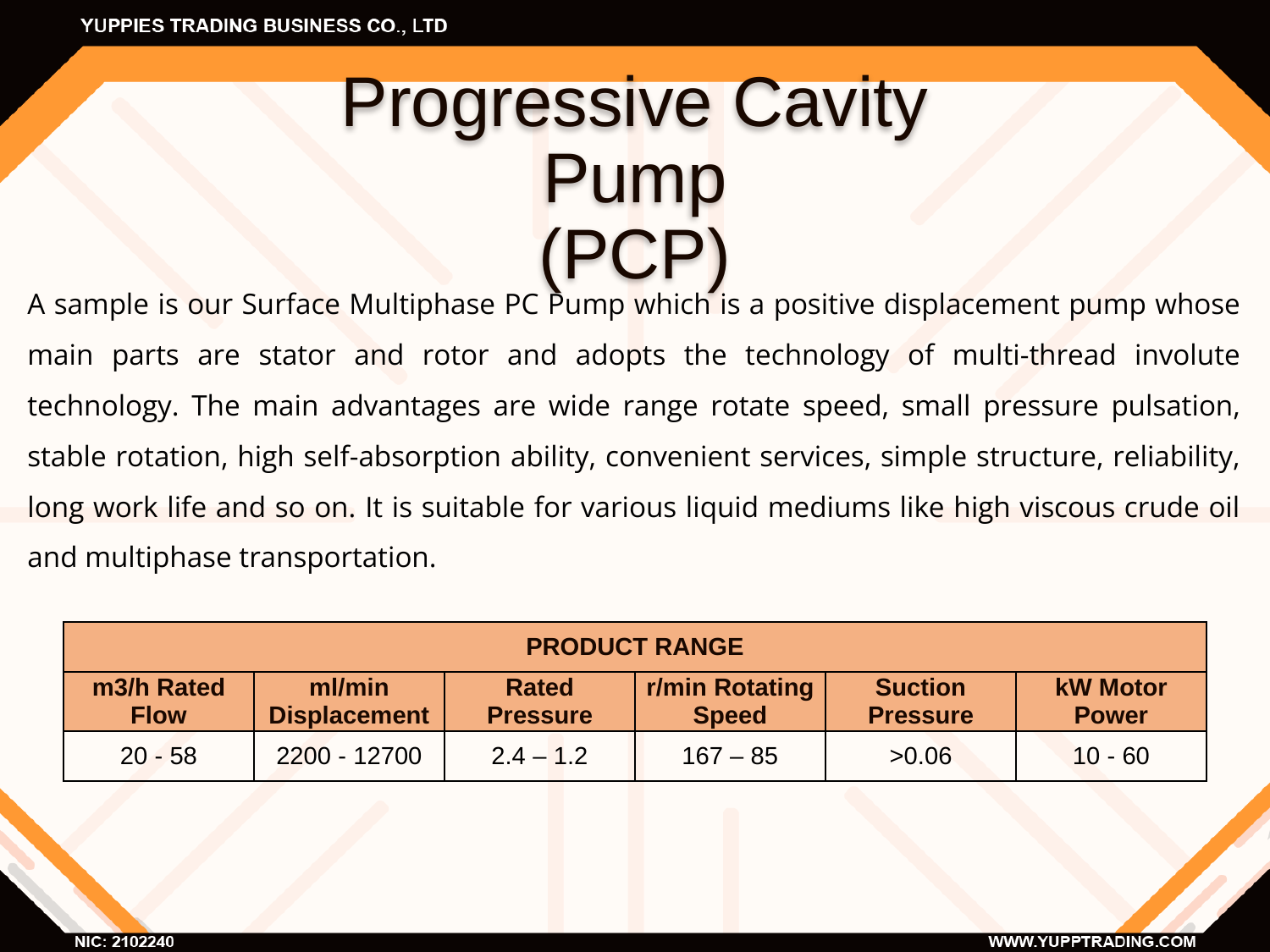

# Progressive Cavity Pump (PCP)
A sample is our Surface Multiphase PC Pump which is a positive displacement pump whose main parts are stator and rotor and adopts the technology of multi-thread involute technology. The main advantages are wide range rotate speed, small pressure pulsation, stable rotation, high self-absorption ability, convenient services, simple structure, reliability, long work life and so on. It is suitable for various liquid mediums like high viscous crude oil and multiphase transportation.
| PRODUCT RANGE |  |  |  |  |  |
| --- | --- | --- | --- | --- | --- |
| m3/h Rated Flow | ml/min Displacement | Rated Pressure | r/min Rotating Speed | Suction Pressure | kW Motor Power |
| 20 - 58 | 2200 - 12700 | 2.4 – 1.2 | 167 – 85 | >0.06 | 10 - 60 |